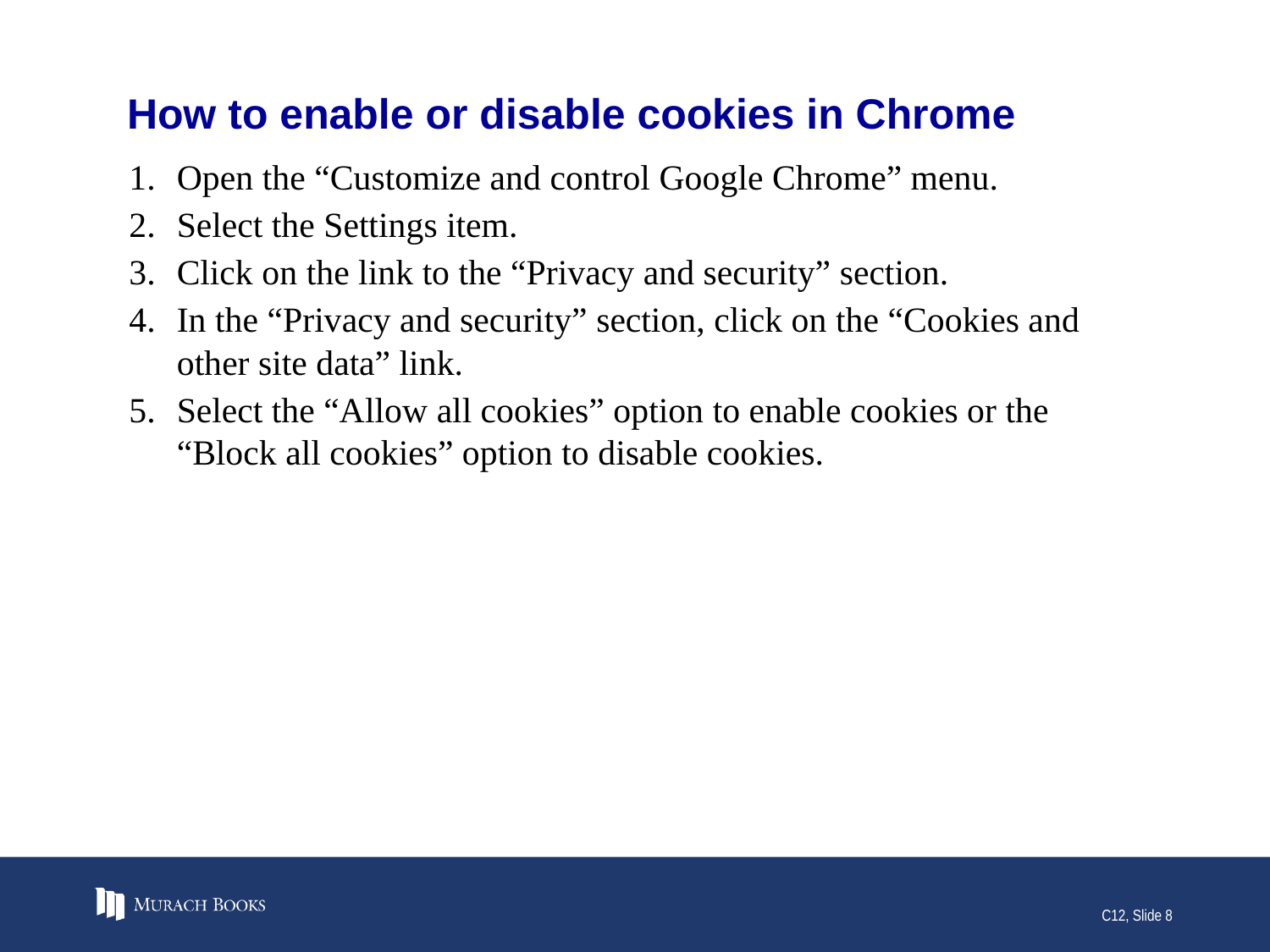

# How to enable or disable cookies in Chrome
Open the “Customize and control Google Chrome” menu.
Select the Settings item.
Click on the link to the “Privacy and security” section.
In the “Privacy and security” section, click on the “Cookies and other site data” link.
Select the “Allow all cookies” option to enable cookies or the “Block all cookies” option to disable cookies.

C12, Slide 8